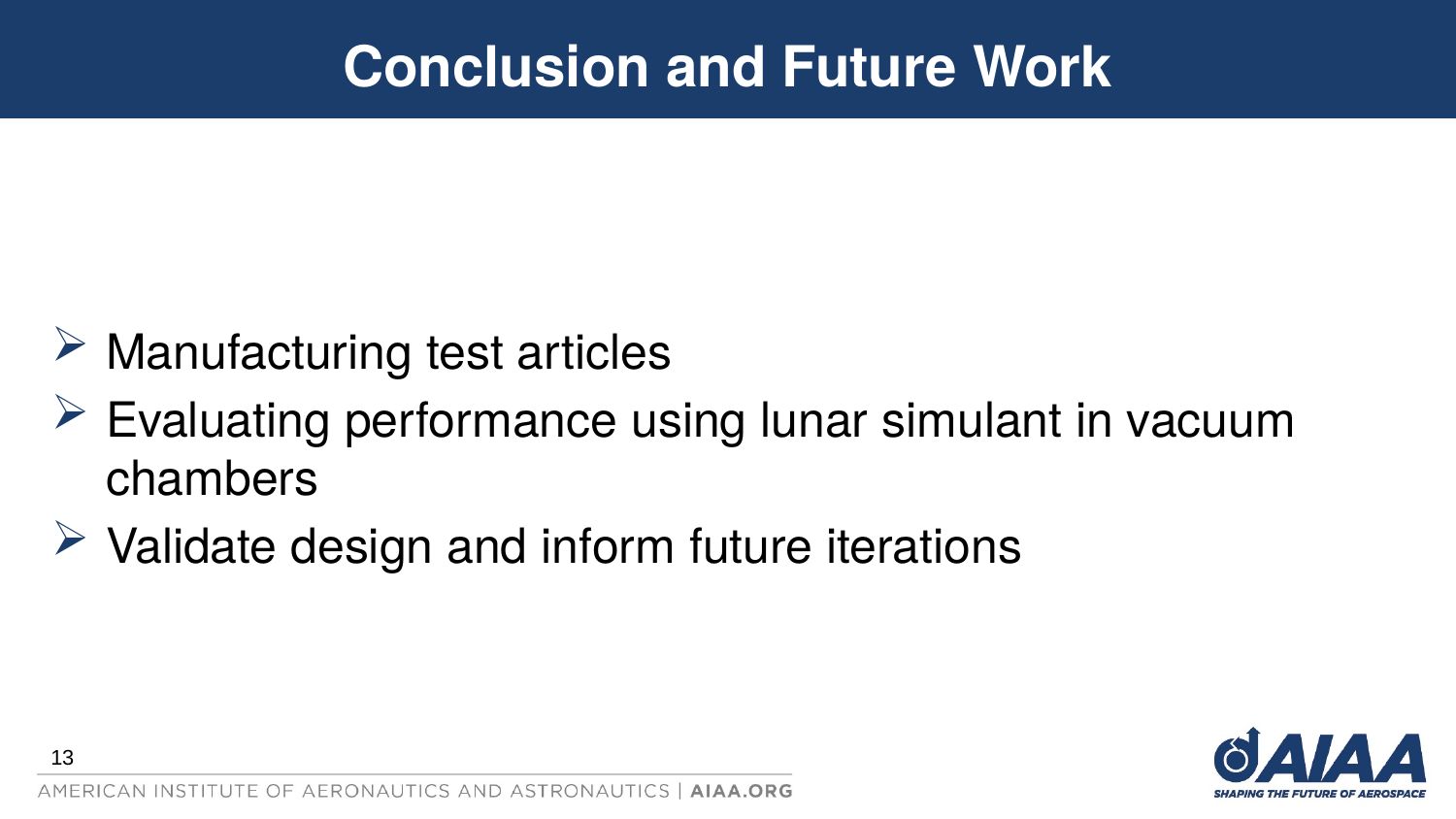

# Conclusion and Future Work
Manufacturing test articles
Evaluating performance using lunar simulant in vacuum chambers
Validate design and inform future iterations
13